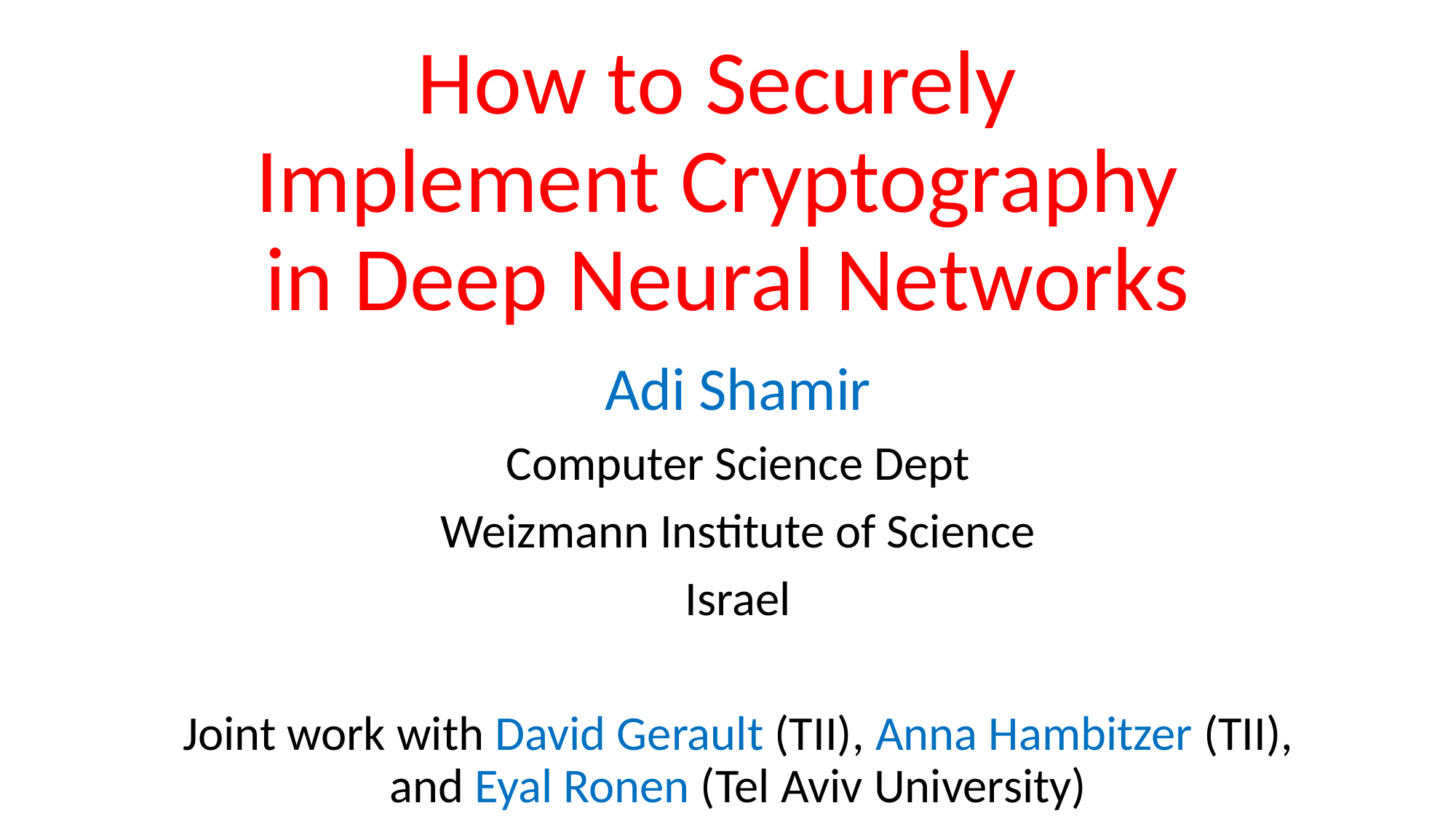

# How to Securely Implement Cryptography in Deep Neural Networks
Adi Shamir
Computer Science Dept
Weizmann Institute of Science
Israel

Joint work with David Gerault (TII), Anna Hambitzer (TII), and Eyal Ronen (Tel Aviv University)